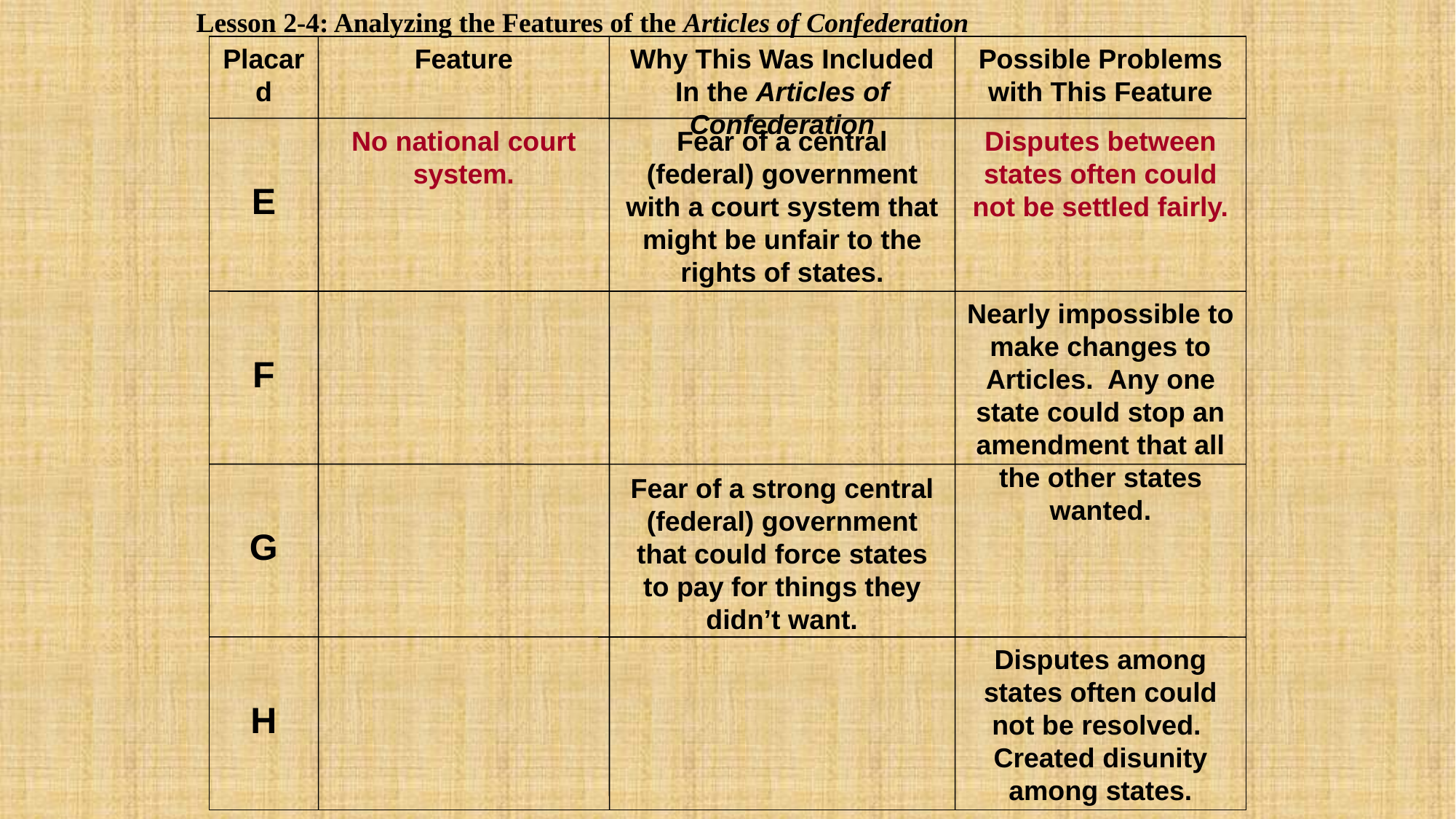

Lesson 2-4: Analyzing the Features of the Articles of Confederation

Placard
Feature

Why This Was Included In the Articles of Confederation

Possible Problems with This Feature

Fear of a central (federal) government with a court system that might be unfair to the rights of states.
E

Nearly impossible to make changes to Articles.  Any one state could stop an amendment that all the other states wanted.
F

Fear of a strong central (federal) government that could force states to pay for things they didn’t want.
G

Disputes among states often could not be resolved.  Created disunity among states.
H
Disputes between states often could not be settled fairly.
No national court system.